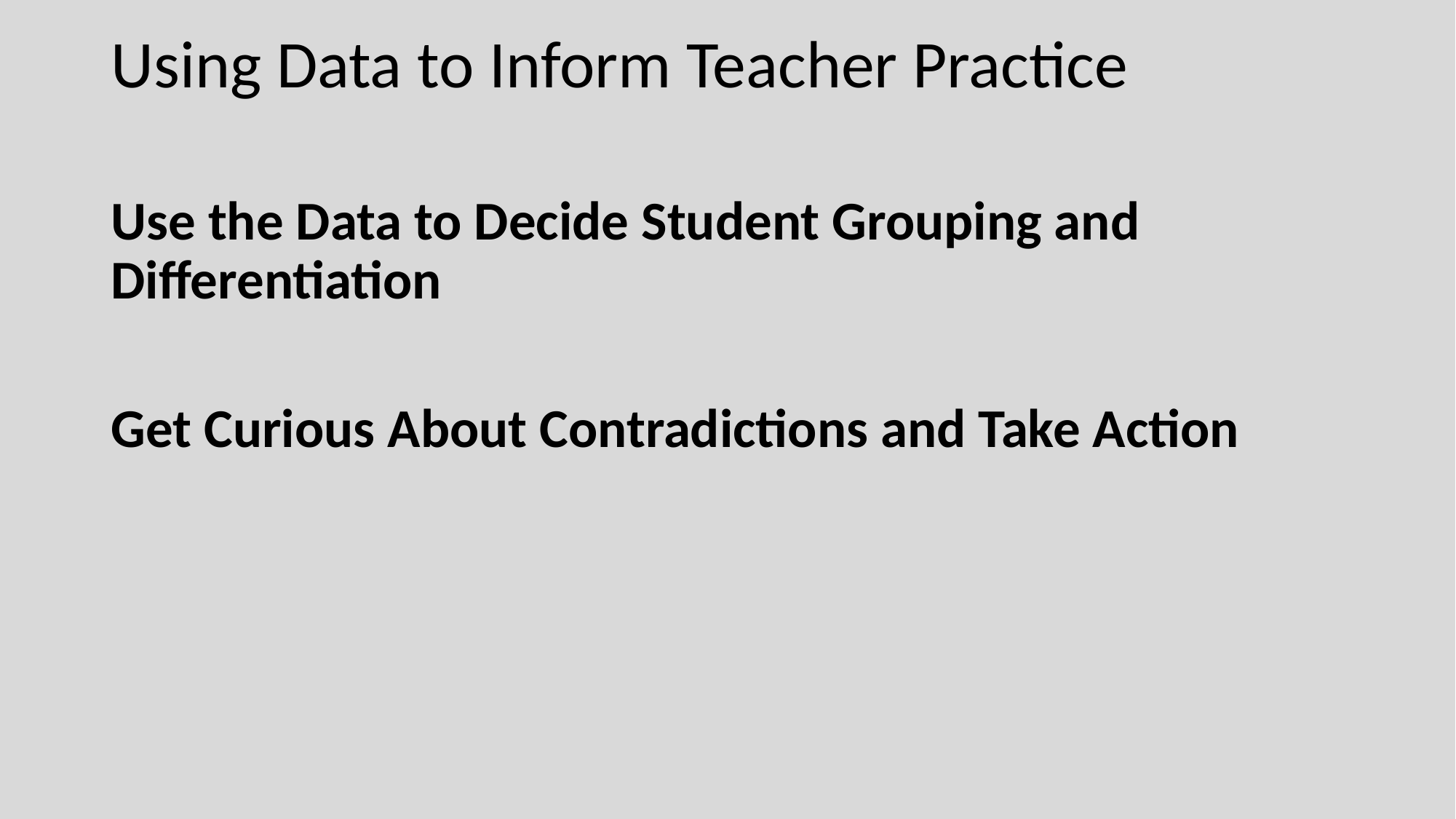

# Using Data to Inform Teacher Practice

Use the Data to Decide Student Grouping and Differentiation

Get Curious About Contradictions and Take Action